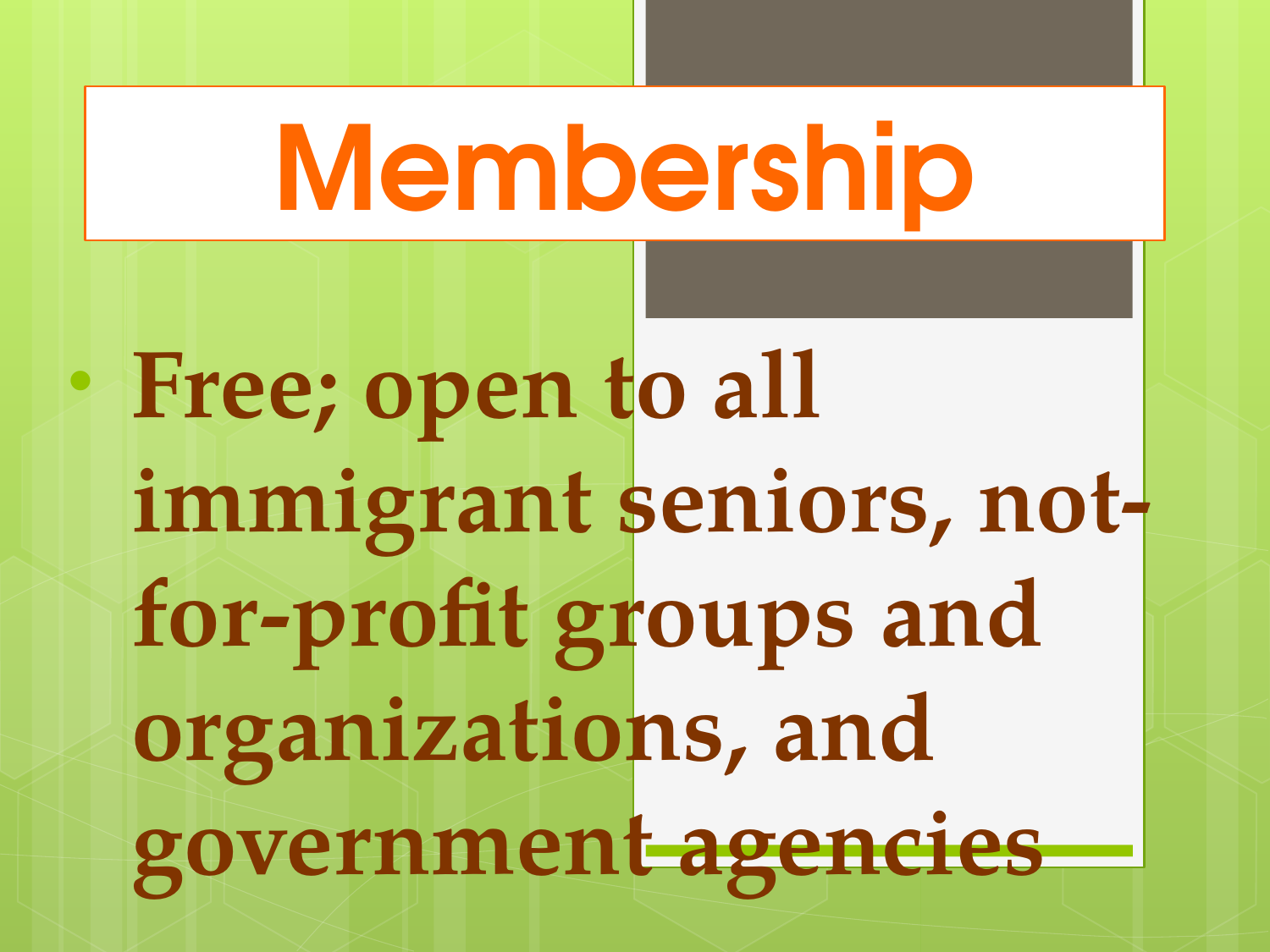

Membership
Free; open to all immigrant seniors, not-for-profit groups and organizations, and government agencies